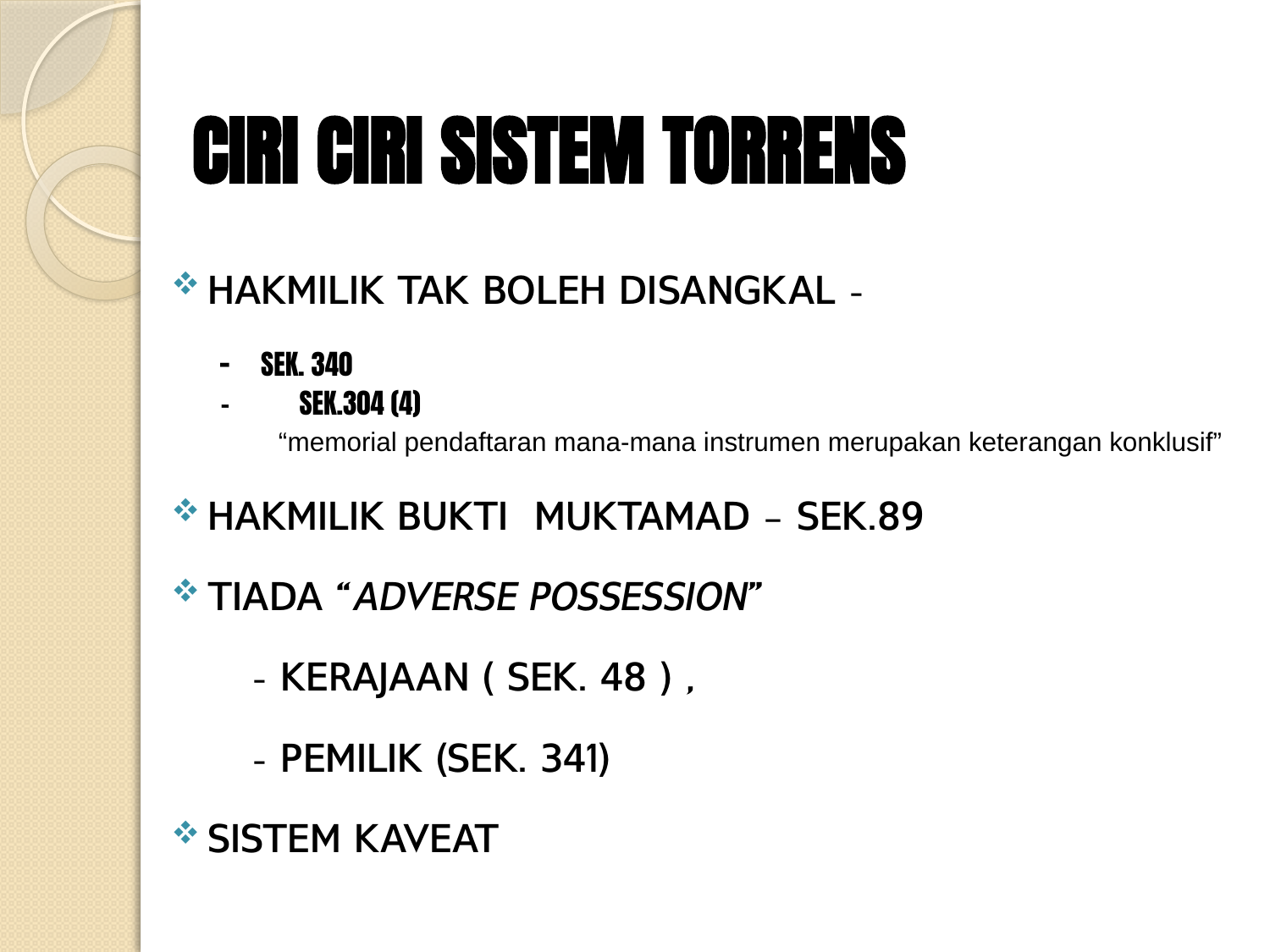

# CIRI CIRI SISTEM TORRENS
HAKMILIK TAK BOLEH DISANGKAL -
      -	SEK. 340
	  -	SEK.304 (4)
“memorial pendaftaran mana-mana instrumen merupakan keterangan konklusif”
HAKMILIK BUKTI  MUKTAMAD – SEK.89
TIADA “ADVERSE POSSESSION”
	- KERAJAAN ( SEK. 48 ) ,
	- PEMILIK (SEK. 341)
SISTEM KAVEAT